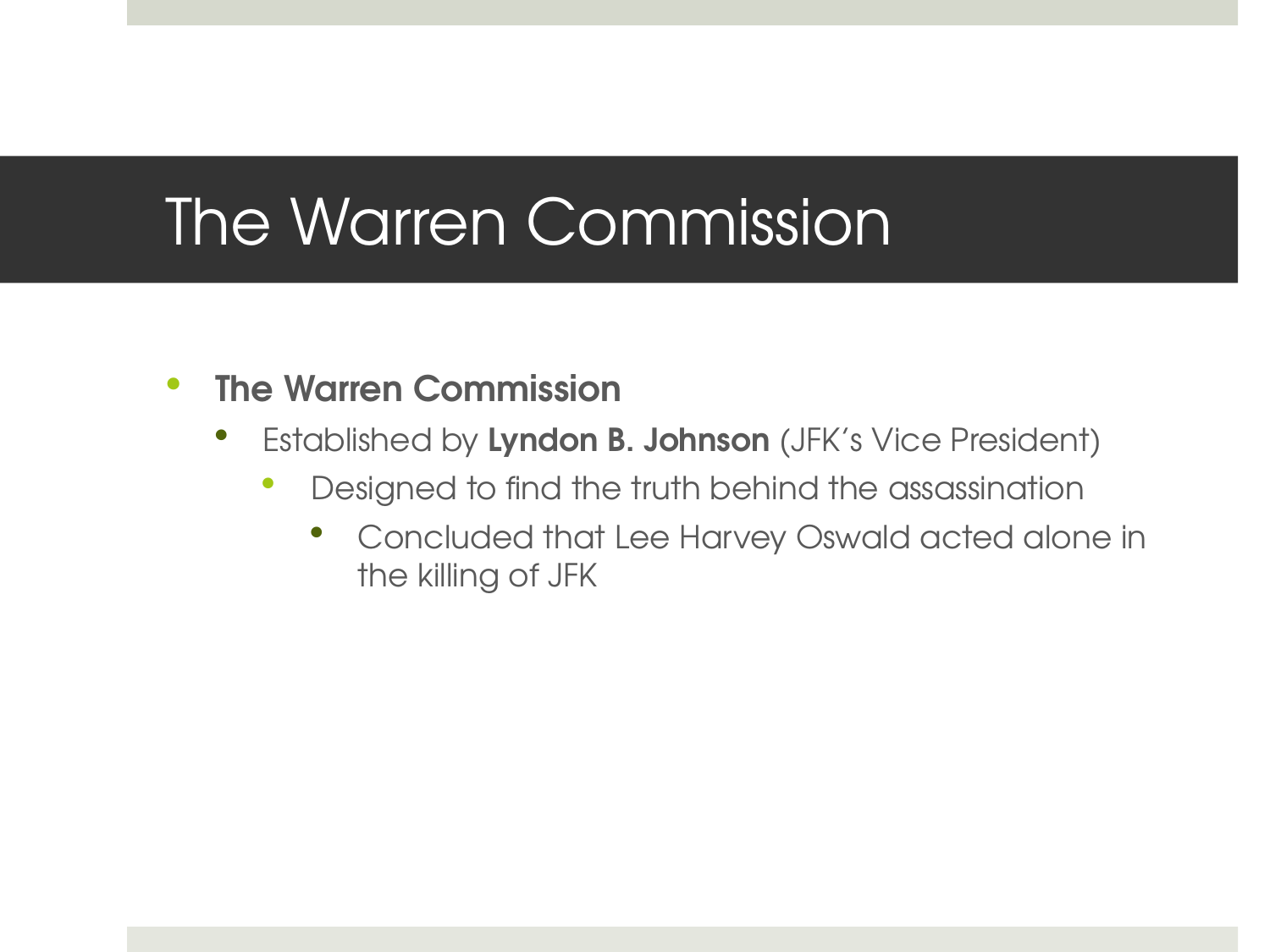

# The Warren Commission
The Warren Commission
Established by Lyndon B. Johnson (JFK’s Vice President)
Designed to find the truth behind the assassination
Concluded that Lee Harvey Oswald acted alone in the killing of JFK